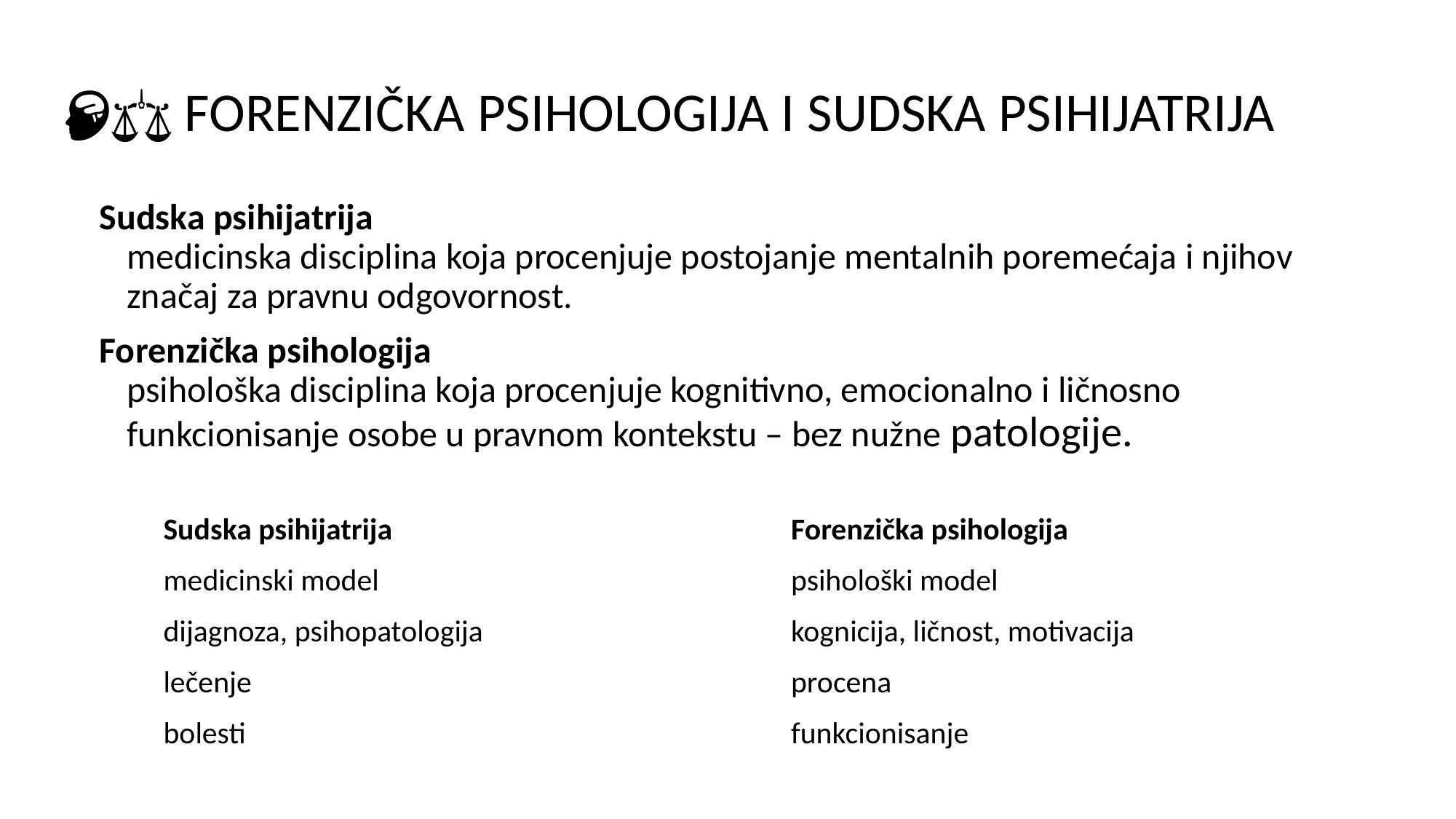

# 🧠⚖️ FORENZIČKA PSIHOLOGIJA I SUDSKA PSIHIJATRIJA
Sudska psihijatrija
medicinska disciplina koja procenjuje postojanje mentalnih poremećaja i njihov značaj za pravnu odgovornost.
Forenzička psihologija
psihološka disciplina koja procenjuje kognitivno, emocionalno i ličnosno funkcionisanje osobe u pravnom kontekstu – bez nužne patologije.

| Sudska psihijatrija | Forenzička psihologija |
| --- | --- |
| medicinski model | psihološki model |
| dijagnoza, psihopatologija | kognicija, ličnost, motivacija |
| lečenje | procena |
| bolesti | funkcionisanje |